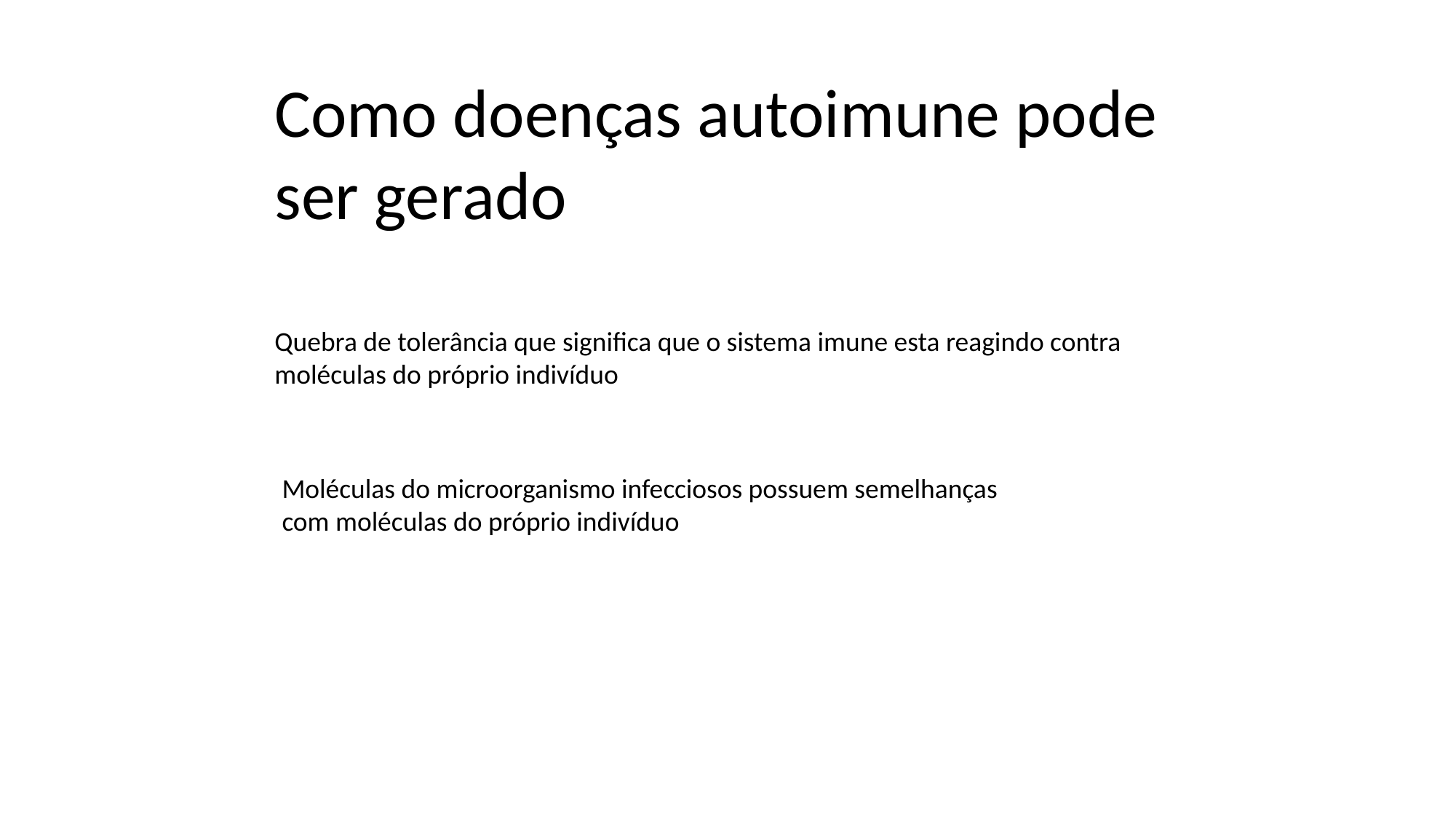

Como doenças autoimune pode ser gerado

Quebra de tolerância que significa que o sistema imune esta reagindo contra moléculas do próprio indivíduo
Moléculas do microorganismo infecciosos possuem semelhanças
com moléculas do próprio indivíduo